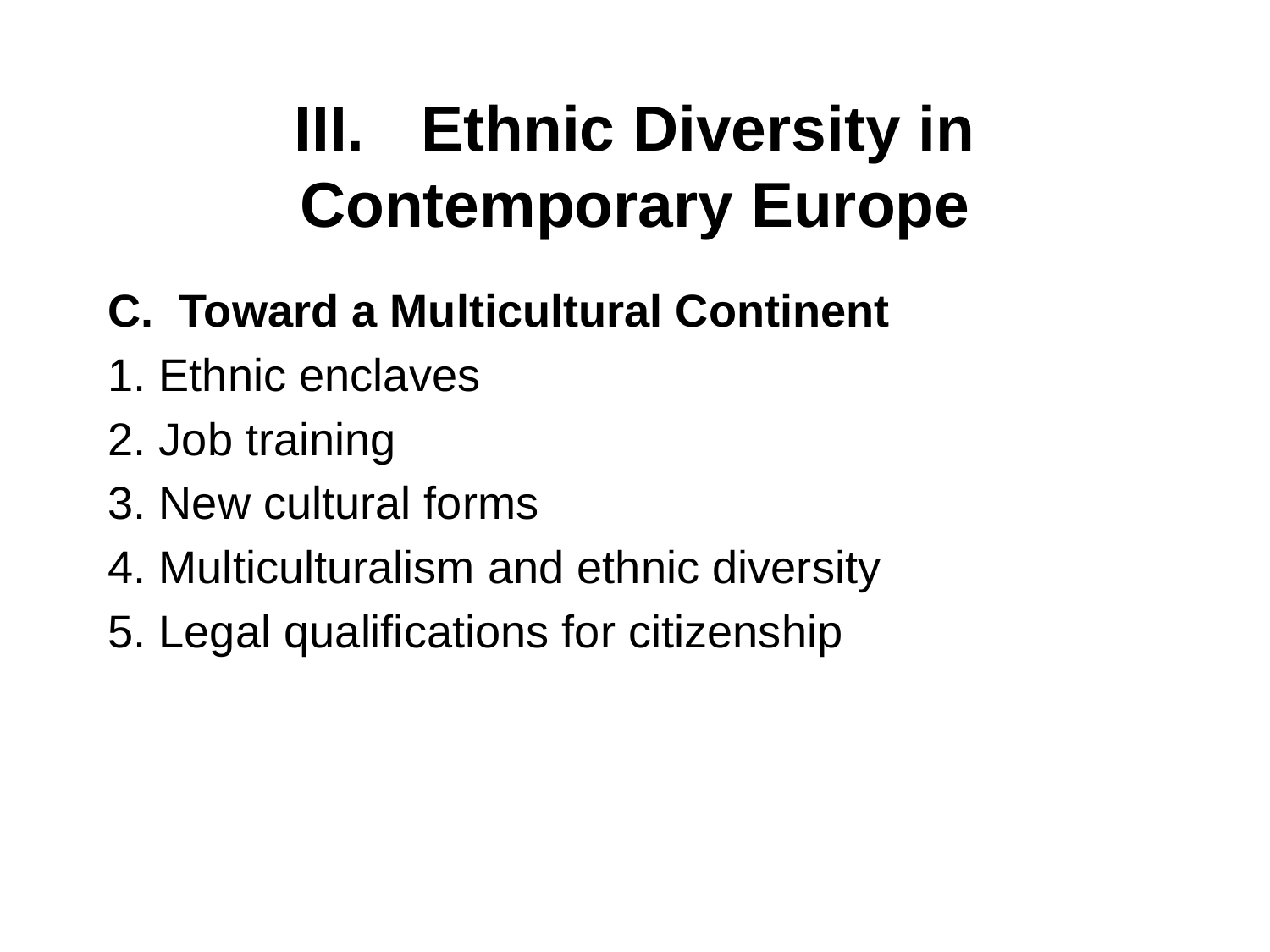

# III. 	Ethnic Diversity in Contemporary Europe
Toward a Multicultural Continent
1. Ethnic enclaves
2. Job training
3. New cultural forms
4. Multiculturalism and ethnic diversity
5. Legal qualifications for citizenship